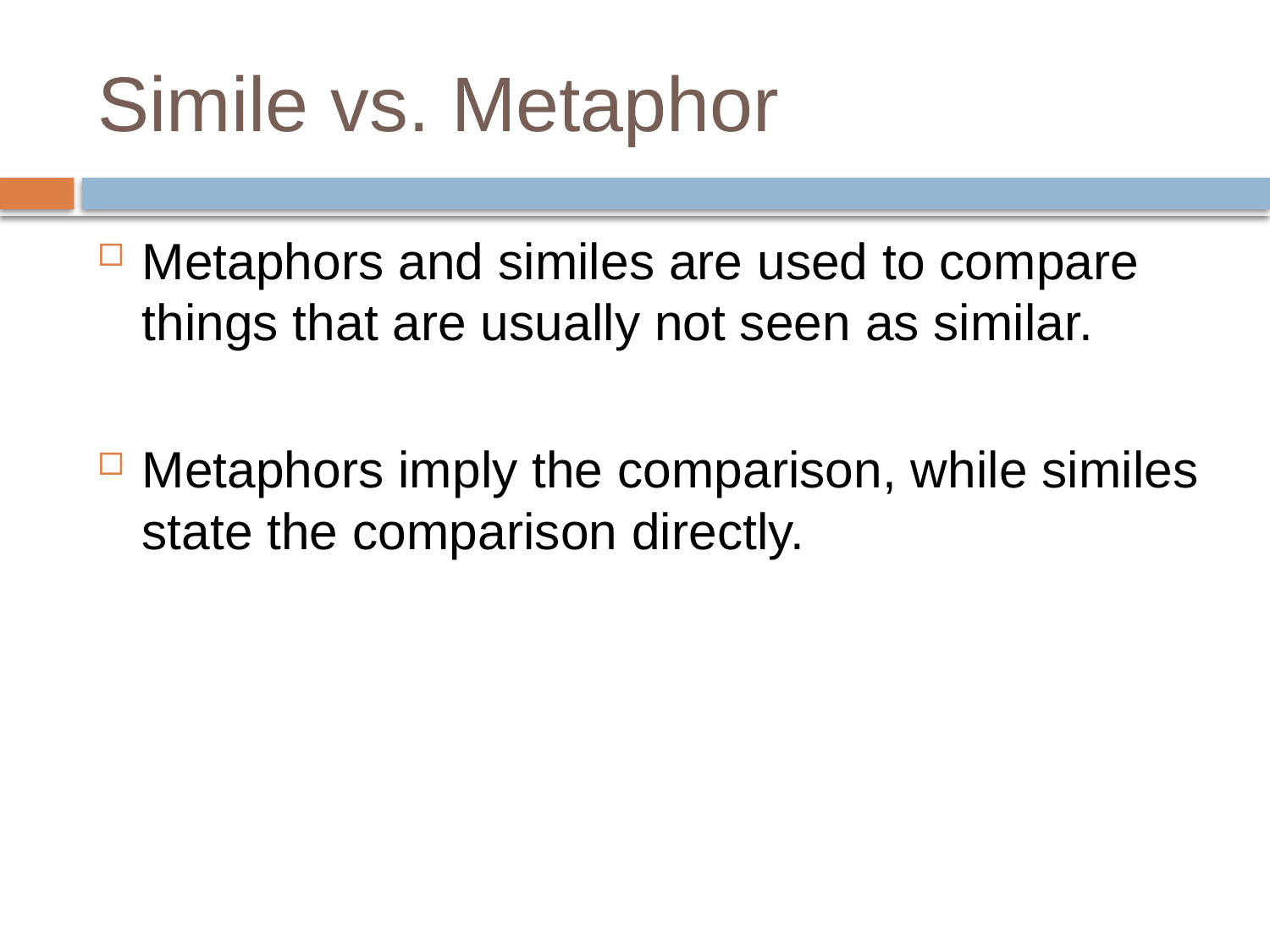

# Simile vs. Metaphor
Metaphors and similes are used to compare things that are usually not seen as similar.

Metaphors imply the comparison, while similes state the comparison directly.